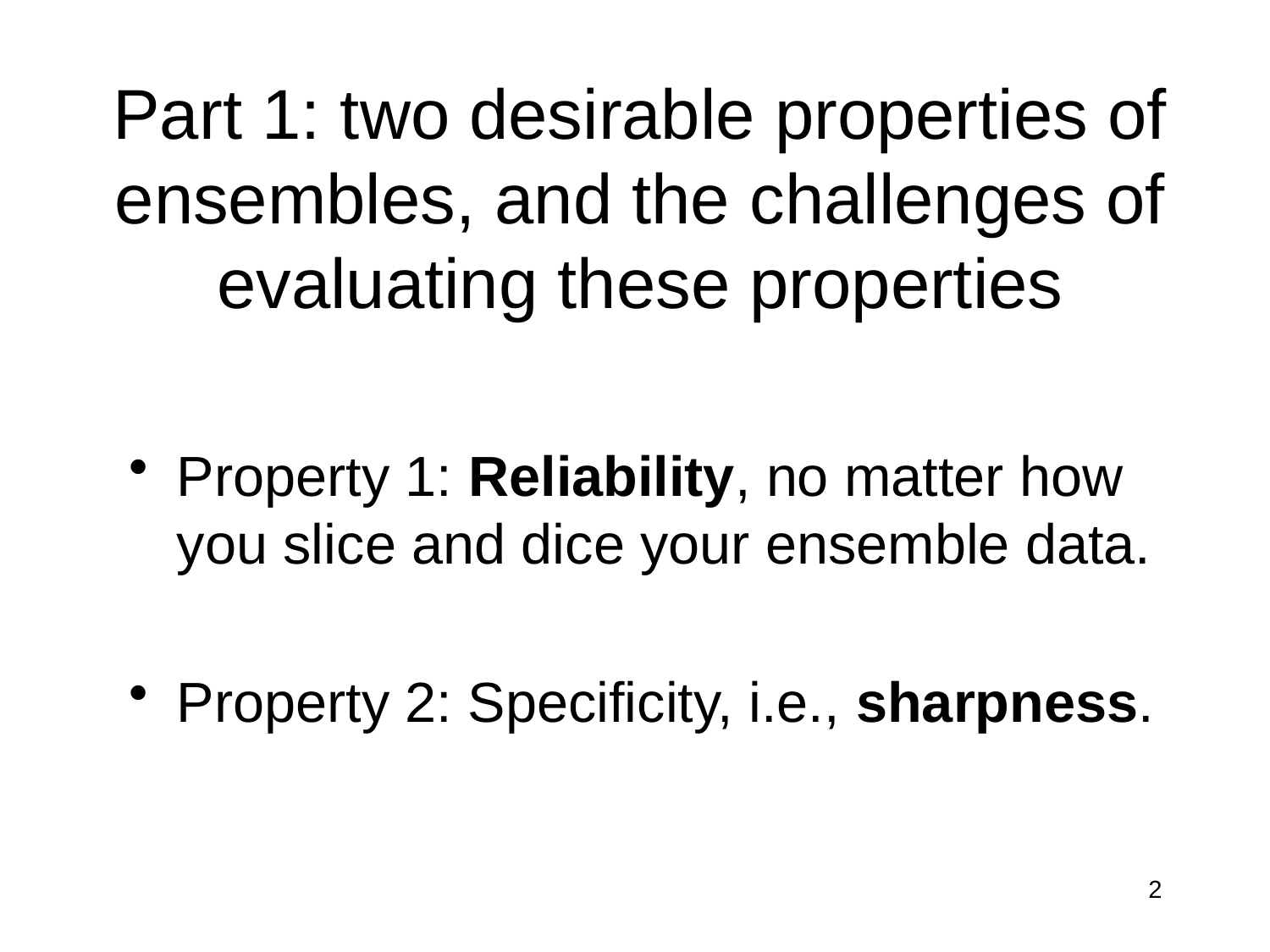

# Part 1: two desirable properties of ensembles, and the challenges of evaluating these properties
Property 1: Reliability, no matter how you slice and dice your ensemble data.

Property 2: Specificity, i.e., sharpness.

2